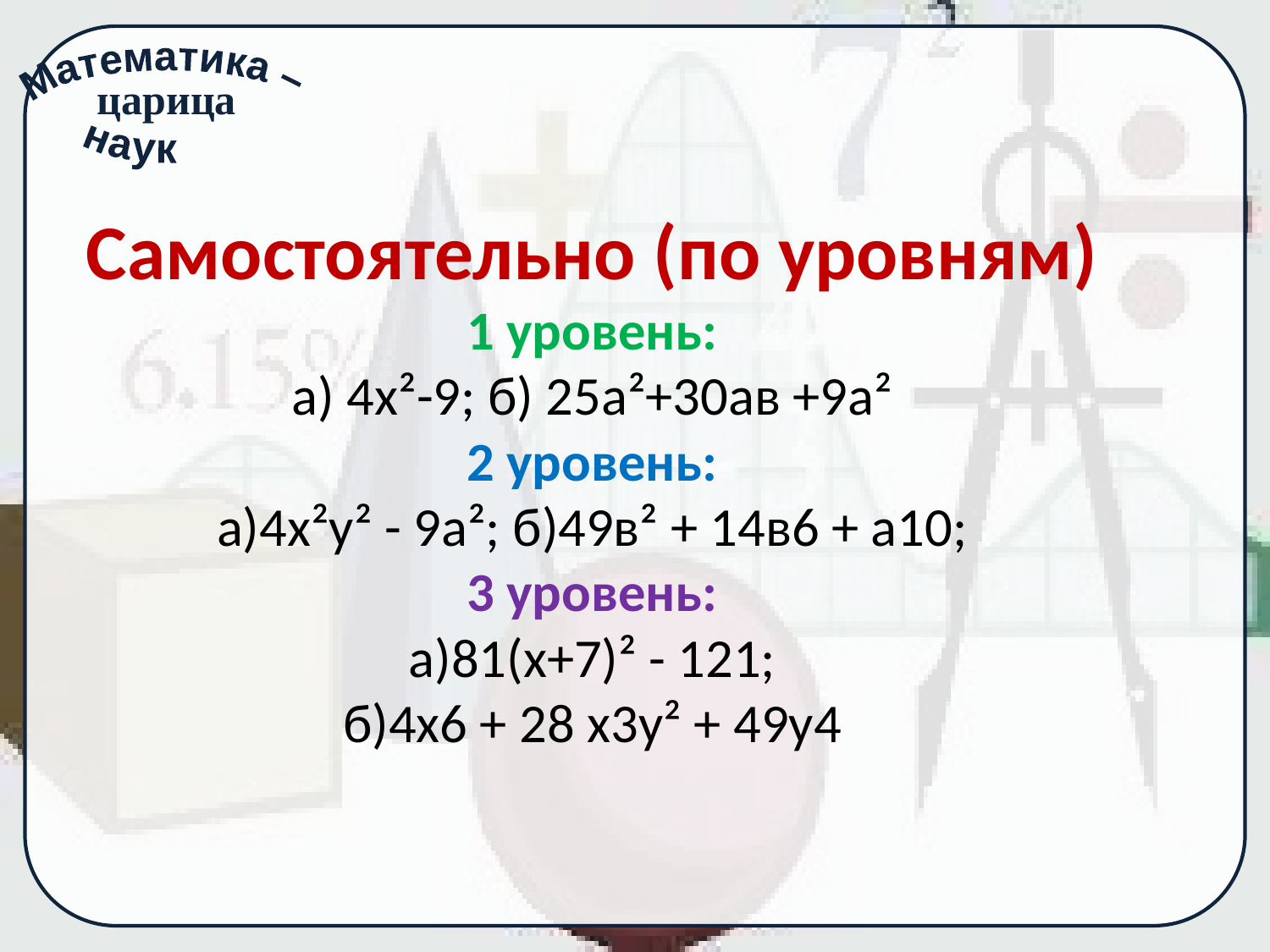

# Самостоятельно (по уровням) 1 уровень: а) 4х²-9; б) 25а²+30ав +9а² 2 уровень: а)4х²у² - 9а²; б)49в² + 14в6 + а10; 3 уровень: а)81(х+7)² - 121; б)4х6 + 28 х3у² + 49у4